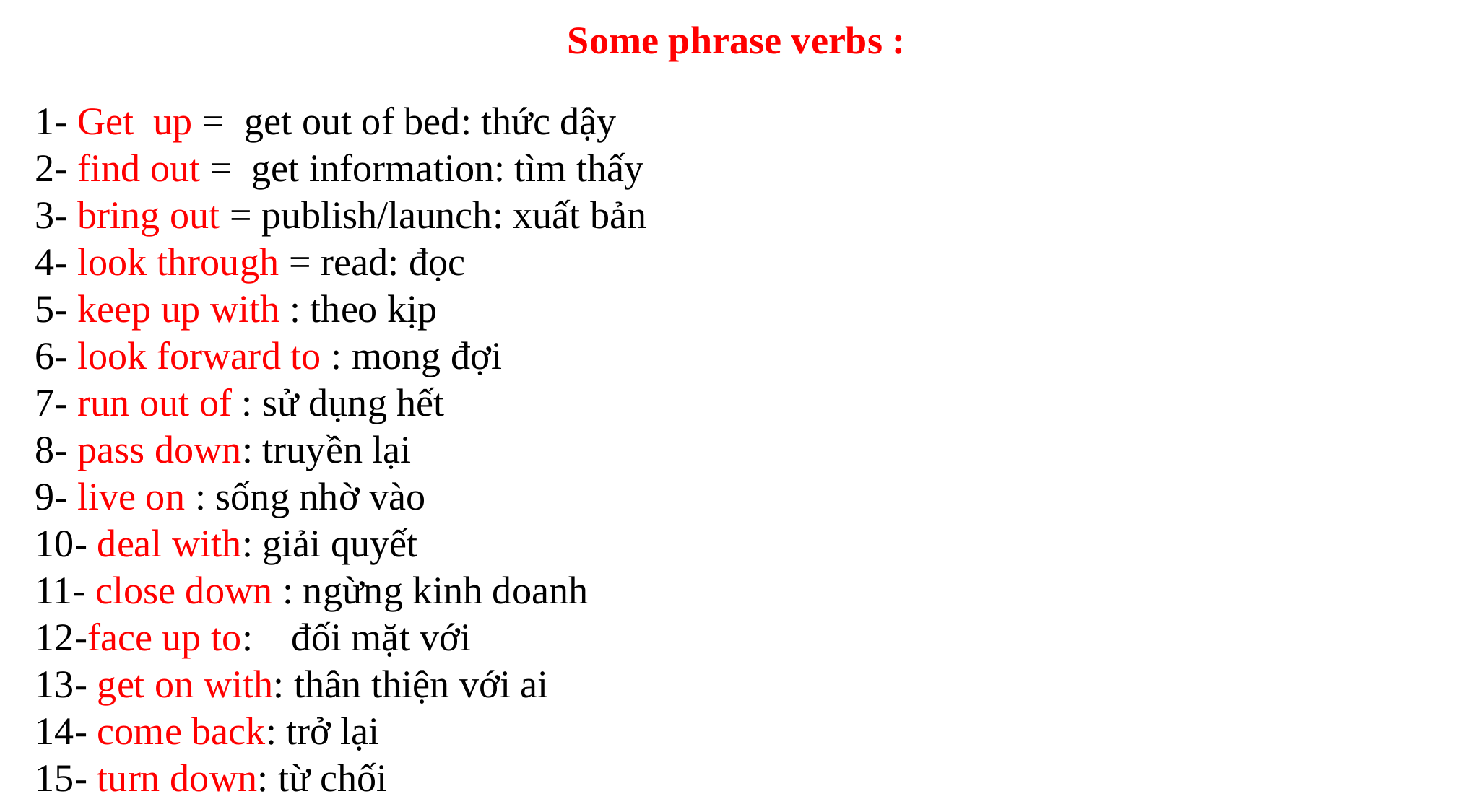

# Some phrase verbs :
1- Get  up =  get out of bed: thức dậy
2- find out =  get information: tìm thấy
3- bring out = publish/launch: xuất bản
4- look through = read: đọc
5- keep up with : theo kịp
6- look forward to : mong đợi
7- run out of : sử dụng hết
8- pass down: truyền lại
9- live on : sống nhờ vào
10- deal with: giải quyết
11- close down : ngừng kinh doanh
12-face up to:    đối mặt với
13- get on with: thân thiện với ai
14- come back: trở lại
15- turn down: từ chối